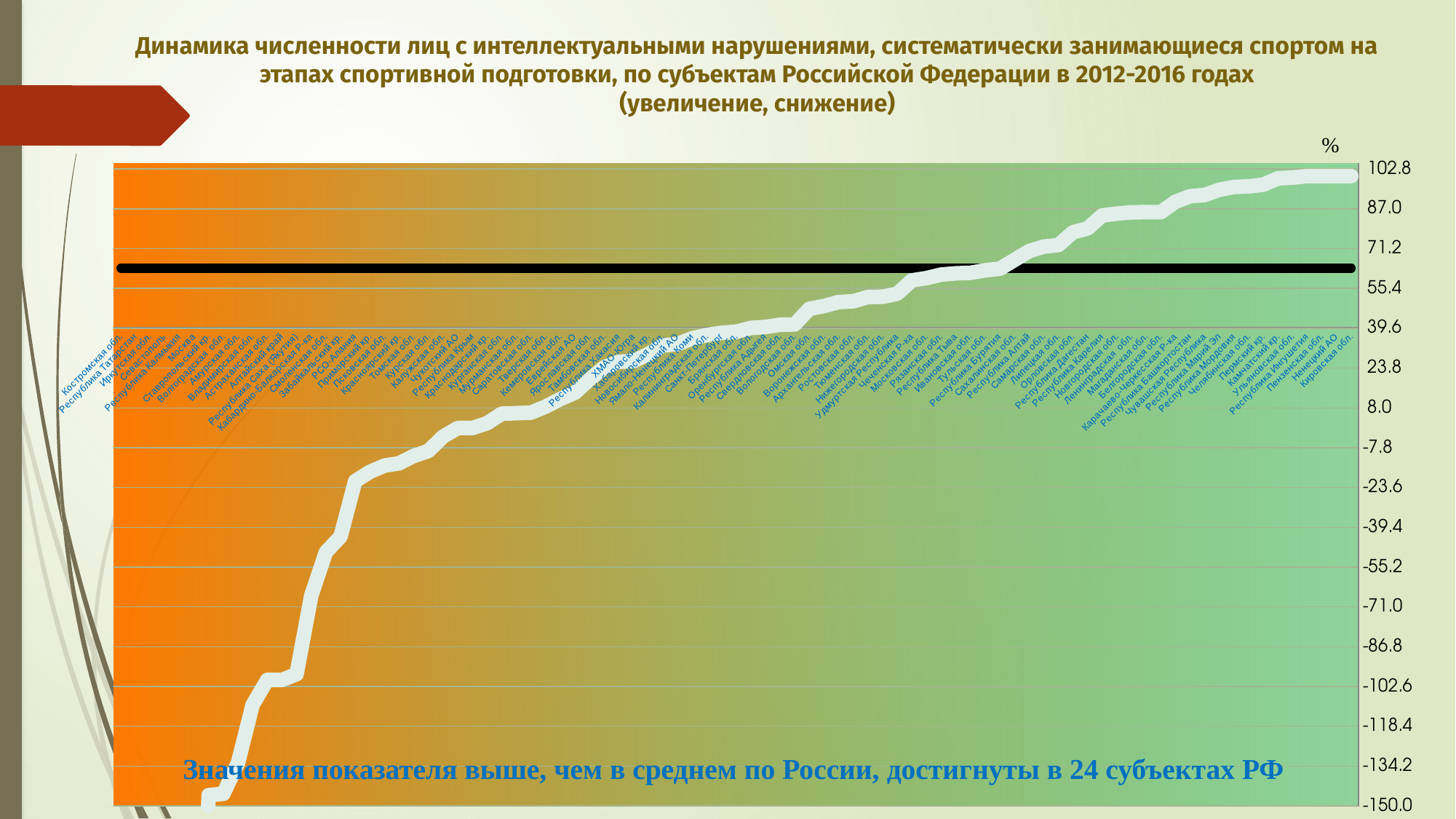

Динамика численности лиц с интеллектуальными нарушениями, систематически занимающиеся спортом на этапах спортивной подготовки, по субъектам Российской Федерации в 2012-2016 годах
(увеличение, снижение)

### Chart

| Category | Российская Федерация | Столбец2 | Столбец1 |
|---|---|---|---|
| Кировская обл. | 63.4 | None | 100.0 |
| Ненецкий АО | 63.4 | None | 100.0 |
| Пензенская обл. | 63.4 | None | 100.0 |
| Республика Ингушетия | 63.4 | None | 100.0 |
| Ульяновская обл. | 63.4 | None | 99.4 |
| Камчатский кр. | 63.4 | None | 99.1 |
| Пермский кр. | 63.4 | None | 96.6 |
| Челябинская обл. | 63.4 | None | 95.9 |
| Республика Мордовия | 63.4 | None | 95.7 |
| Республика Марий Эл | 63.4 | None | 94.6 |
| Чувашская Республика | 63.4 | None | 92.5 |
| Республика Башкортостан | 63.4 | None | 92.0 |
| Карачаево-Черкесская Р-ка | 63.4 | None | 89.8 |
| Белгородская обл. | 63.4 | None | 85.7 |
| Магаданская обл. | 63.4 | None | 85.7 |
| Ленинградская  обл. | 63.4 | None | 85.6 |
| Новгородская обл. | 63.4 | None | 85.1 |
| Республика Карелия | 63.4 | None | 84.4 |
| Республика Дагестан | 63.4 | None | 79.2 |
| Орловская обл. | 63.4 | None | 77.7 |
| Липецкая обл. | 63.4 | None | 72.6 |
| Самарская обл. | 63.4 | None | 72.0 |
| Республика Алтай | 63.4 | None | 70.2 |
| Сахалинская обл. | 63.4 | None | 66.7 |
| Республика Бурятия | 63.4 | None | 63.2 |
| Тульская обл. | 63.4 | None | 62.6 |
| Ивановская обл. | 63.4 | None | 61.6 |
| Республика Тыва | 63.4 | None | 61.4 |
| Рязанская обл. | 63.4 | None | 60.9 |
| Московская обл. | 63.4 | None | 59.5 |
| Чеченская Р-ка | 63.4 | None | 58.6 |
| Удмуртская Республика | 63.4 | None | 53.3 |
| Нижегородская обл. | 63.4 | None | 52.1 |
| Тюменская обл. | 63.4 | None | 52.0 |
| Ростовская обл. | 63.4 | None | 50.3 |
| Архангельская обл. | 63.4 | None | 50.0 |
| Воронежская обл. | 63.4 | None | 48.4 |
| Омская обл. | 63.4 | None | 47.3 |
| Вологодская обл. | 63.4 | None | 41.1 |
| Свердловская обл. | 63.4 | None | 41.0 |
| Республика Адыгея | 63.4 | None | 40.1 |
| Оренбургская обл. | 63.4 | None | 39.7 |
| Брянская обл. | 63.4 | None | 38.2 |
| Санкт-Петербург | 63.4 | None | 37.8 |
| Калининградская обл. | 63.4 | None | 36.9 |
| Республика Коми | 63.4 | None | 35.6 |
| Ямало-Ненецкий АО | 63.4 | None | 33.3 |
| Новосибирская обл. | 63.4 | None | 32.8 |
| Хабаровский кр. | 63.4 | None | 29.3 |
| ХМАО-Югра | 63.4 | None | 26.6 |
| Республика Хакасия | 63.4 | None | 26.3 |
| Тамбовская обл. | 63.4 | None | 24.1 |
| Ярославская обл. | 63.4 | None | 19.3 |
| Еврейская АО | 63.4 | None | 14.0 |
| Кемеровская обл. | 63.4 | None | 11.5 |
| Тверская обл. | 63.4 | None | 8.5 |
| Саратовская обл. | 63.4 | None | 6.1 |
| Мурманская обл. | 63.4 | None | 5.9 |
| Курганская обл. | 63.4 | None | 5.7 |
| Краснодарский кр. | 63.4 | None | 1.9 |
| Республика Крым | 63.4 | None | 0.0 |
| Чукотский АО | 63.4 | None | 0.0 |
| Калужская обл. | 63.4 | None | -3.4 |
| Курская обл. | 63.4 | None | -9.1 |
| Томская обл. | 63.4 | None | -11.1 |
| Красноярский кр. | 63.4 | None | -14.0 |
| Псковская обл. | 63.4 | None | -14.9 |
| Приморский кр. | 63.4 | None | -17.4 |
| РСО-Алания | 63.4 | None | -21.1 |
| Забайкальский кр. | 63.4 | None | -43.1 |
| Смоленская обл. | 63.4 | None | -49.3 |
| Кабардино-Балкарская Р-ка | 63.4 | None | -66.6 |
| Республика Саха (Якутия) | 63.4 | None | -97.7 |
| Алтайский край | 63.4 | None | -100.0 |
| Астраханская обл. | 63.4 | None | -100.0 |
| Владимирская обл. | 63.4 | None | -109.9 |
| Амурская обл. | 63.4 | None | -132.9 |
| Волгоградская  обл. | 63.4 | None | -145.2 |
| Ставропольский кр. | 63.4 | None | -145.7 |
| Москва | 63.4 | None | -270.8 |
| Республика Калмыкия | 63.4 | None | -300.0 |
| Севастополь | 63.4 | None | -300.0 |
| Иркутская обл. | 63.4 | None | -421.1 |
| Республика Татарстан | 63.4 | None | -2376.0 |
| Костромская обл. | 63.4 | None | -4422.2 |
%
Значения показателя выше, чем в среднем по России, достигнуты в 24 субъектах РФ